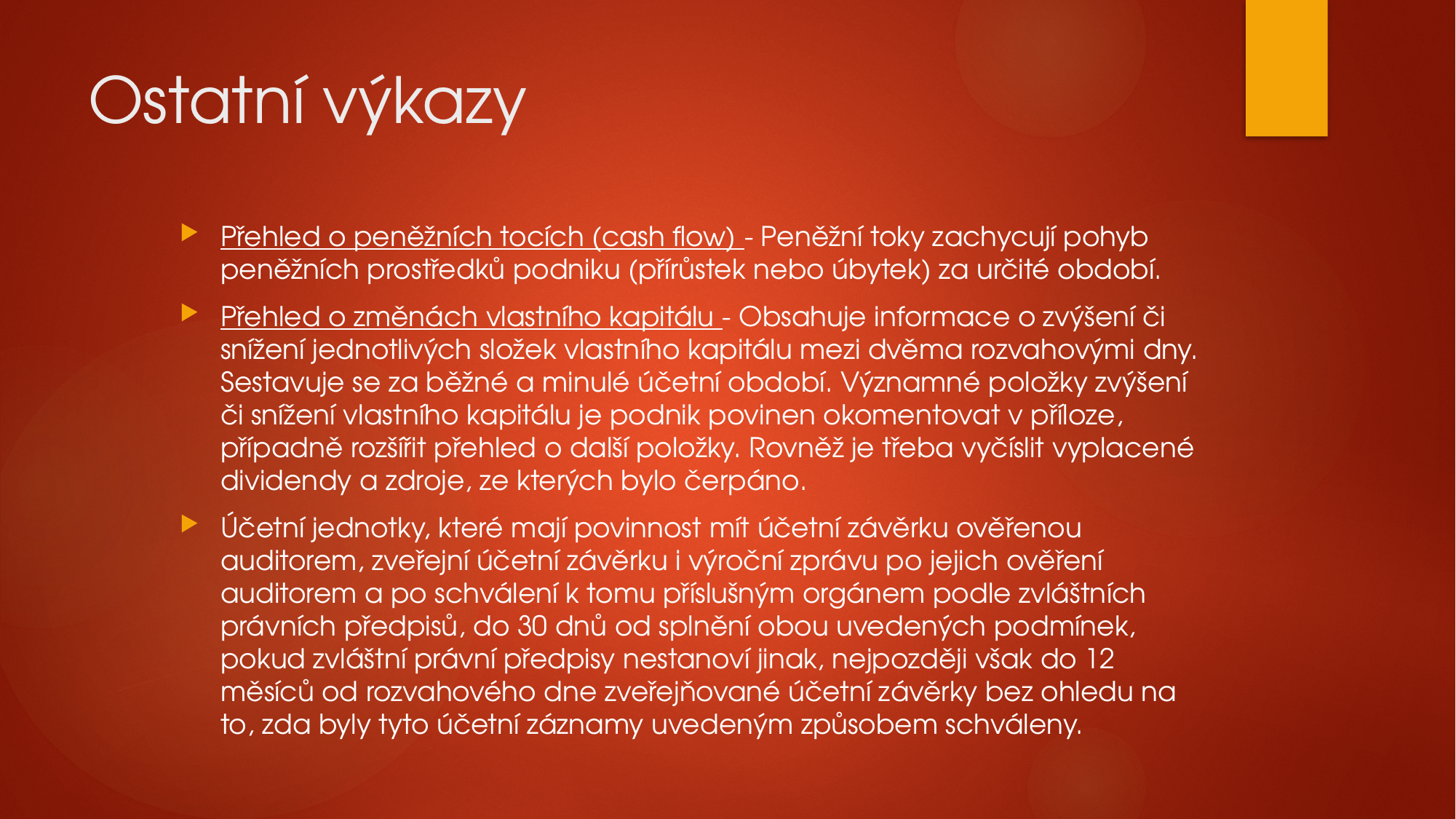

# Ostatní výkazy
Přehled o peněžních tocích (cash flow) - Peněžní toky zachycují pohyb peněžních prostředků podniku (přírůstek nebo úbytek) za určité období.
Přehled o změnách vlastního kapitálu - Obsahuje informace o zvýšení či snížení jednotlivých složek vlastního kapitálu mezi dvěma rozvahovými dny. Sestavuje se za běžné a minulé účetní období. Významné položky zvýšení či snížení vlastního kapitálu je podnik povinen okomentovat v příloze, případně rozšířit přehled o další položky. Rovněž je třeba vyčíslit vyplacené dividendy a zdroje, ze kterých bylo čerpáno.
Účetní jednotky, které mají povinnost mít účetní závěrku ověřenou auditorem, zveřejní účetní závěrku i výroční zprávu po jejich ověření auditorem a po schválení k tomu příslušným orgánem podle zvláštních právních předpisů, do 30 dnů od splnění obou uvedených podmínek, pokud zvláštní právní předpisy nestanoví jinak, nejpozději však do 12 měsíců od rozvahového dne zveřejňované účetní závěrky bez ohledu na to, zda byly tyto účetní záznamy uvedeným způsobem schváleny.